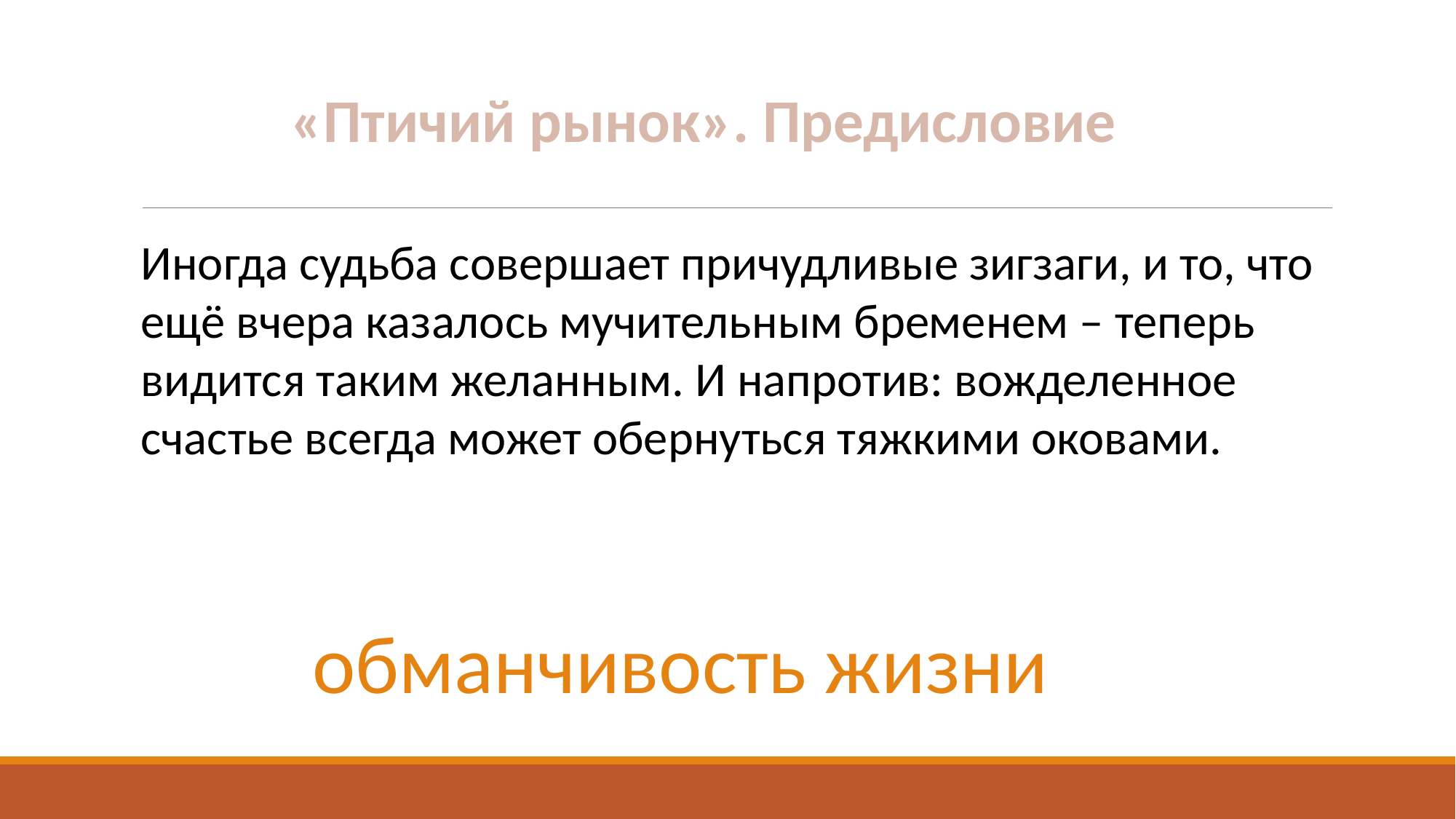

«Птичий рынок». Предисловие
Иногда судьба совершает причудливые зигзаги, и то, что ещё вчера казалось мучительным бременем – теперь видится таким желанным. И напротив: вожделенное счастье всегда может обернуться тяжкими оковами.
обманчивость жизни